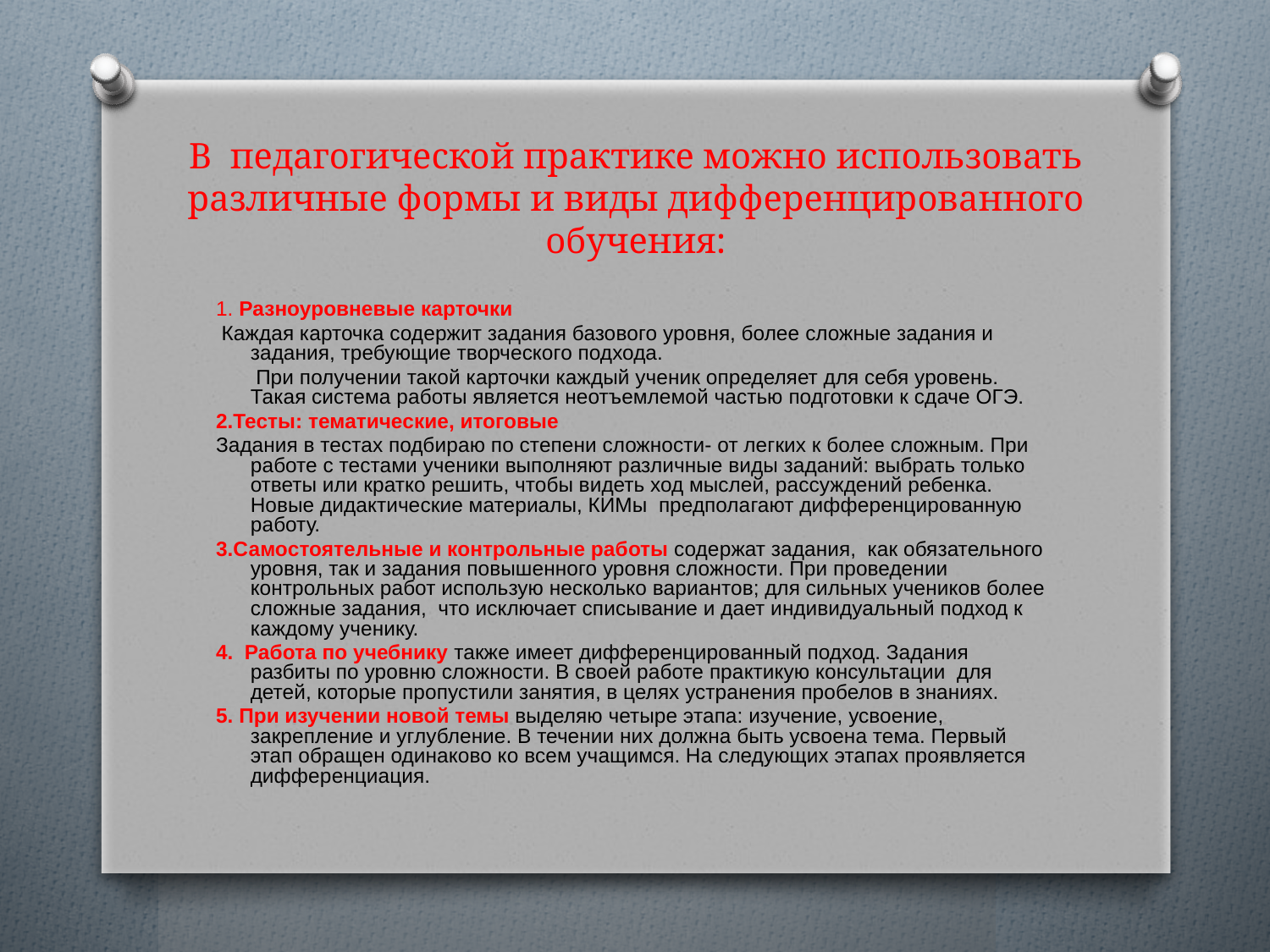

# В  педагогической практике можно использовать различные формы и виды дифференцированного обучения:
1. Разноуровневые карточки
 Каждая карточка содержит задания базового уровня, более сложные задания и задания, требующие творческого подхода.
       При получении такой карточки каждый ученик определяет для себя уровень. Такая система работы является неотъемлемой частью подготовки к сдаче ОГЭ.
2.Тесты: тематические, итоговые
Задания в тестах подбираю по степени сложности- от легких к более сложным. При работе с тестами ученики выполняют различные виды заданий: выбрать только ответы или кратко решить, чтобы видеть ход мыслей, рассуждений ребенка. Новые дидактические материалы, КИМы  предполагают дифференцированную работу.
3.Самостоятельные и контрольные работы содержат задания,  как обязательного уровня, так и задания повышенного уровня сложности. При проведении контрольных работ использую несколько вариантов; для сильных учеников более сложные задания,  что исключает списывание и дает индивидуальный подход к каждому ученику.
4.  Работа по учебнику также имеет дифференцированный подход. Задания разбиты по уровню сложности. В своей работе практикую консультации  для детей, которые пропустили занятия, в целях устранения пробелов в знаниях.
5. При изучении новой темы выделяю четыре этапа: изучение, усвоение, закрепление и углубление. В течении них должна быть усвоена тема. Первый этап обращен одинаково ко всем учащимся. На следующих этапах проявляется дифференциация.